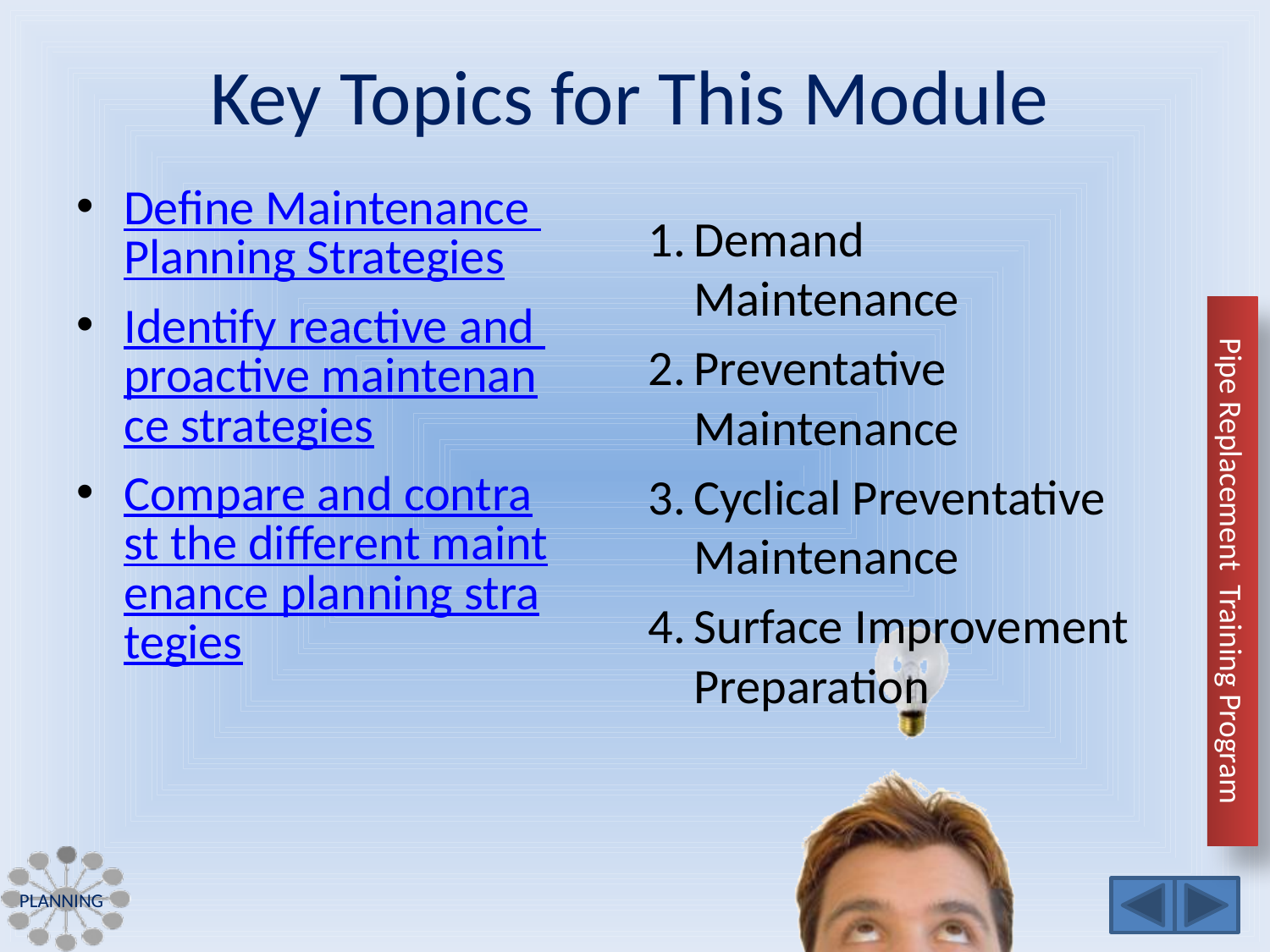

Define Maintenance Planning Strategies
Identify reactive and proactive maintenance strategies
Compare and contrast the different maintenance planning strategies

Demand Maintenance
Preventative Maintenance
Cyclical Preventative Maintenance
Surface Improvement Preparation
Planning